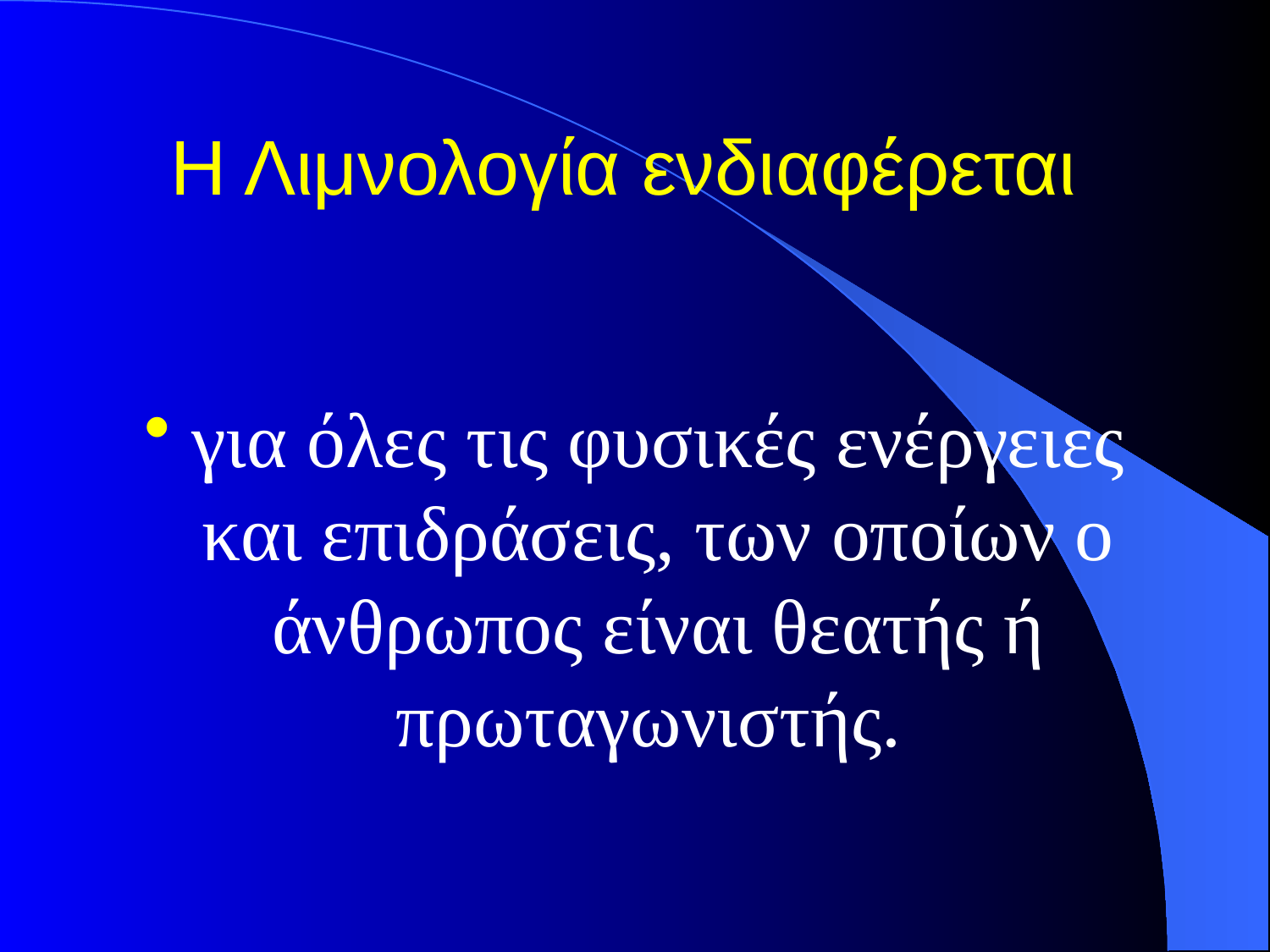

# Η Λιμνολογία ενδιαφέρεται

για όλες τις φυσικές ενέργειες και επιδράσεις, των οποίων ο άνθρωπος είναι θεατής ή πρωταγωνιστής.